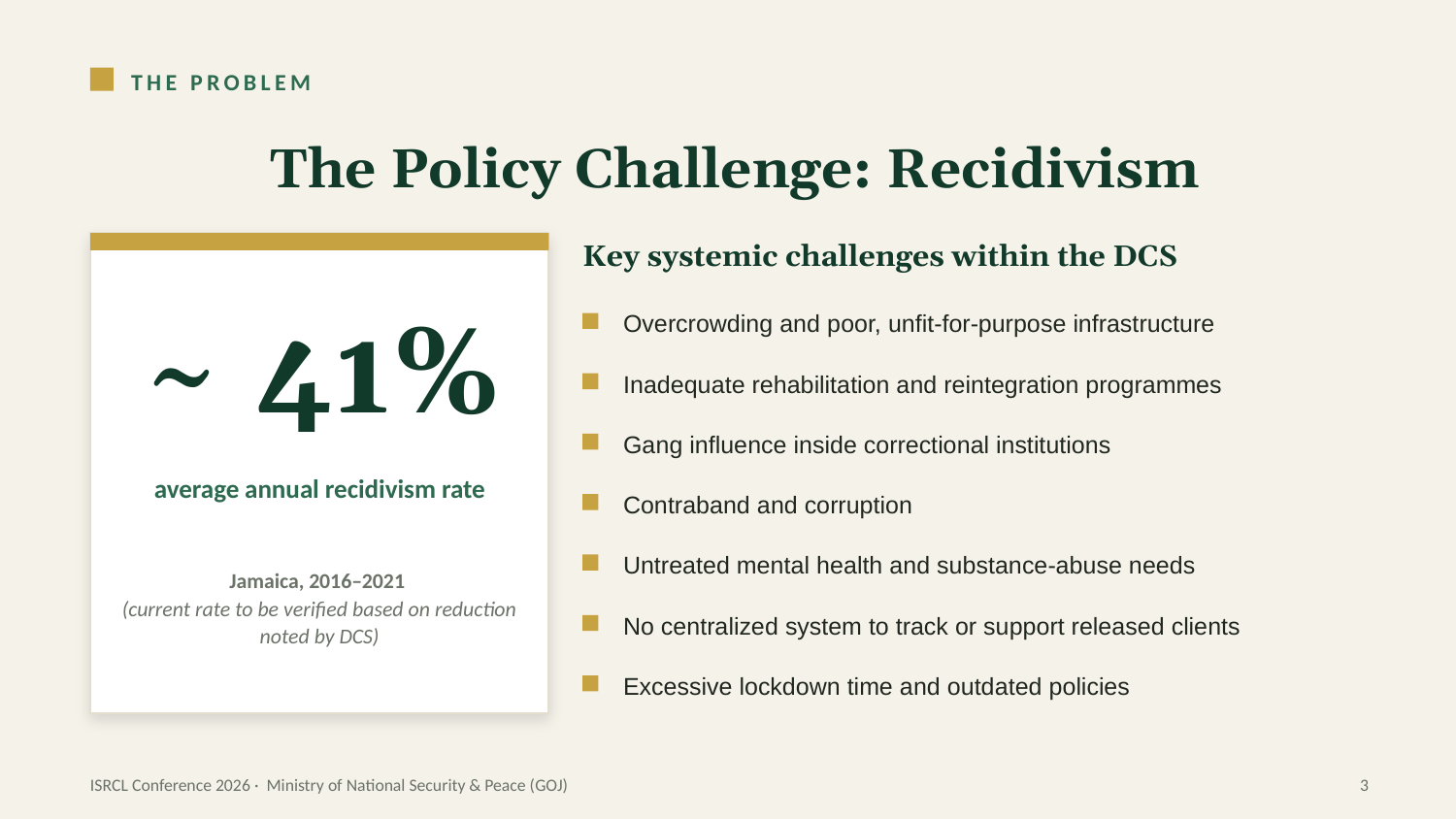

THE PROBLEM

The Policy Challenge: Recidivism
Key systemic challenges within the DCS

~ 41%
Overcrowding and poor, unfit-for-purpose infrastructure

Inadequate rehabilitation and reintegration programmes

Gang influence inside correctional institutions

average annual recidivism rate
Contraband and corruption

Jamaica, 2016–2021
(current rate to be verified based on reduction noted by DCS)
Untreated mental health and substance-abuse needs

No centralized system to track or support released clients

Excessive lockdown time and outdated policies

ISRCL Conference 2026 ·  Ministry of National Security & Peace (GOJ)
3